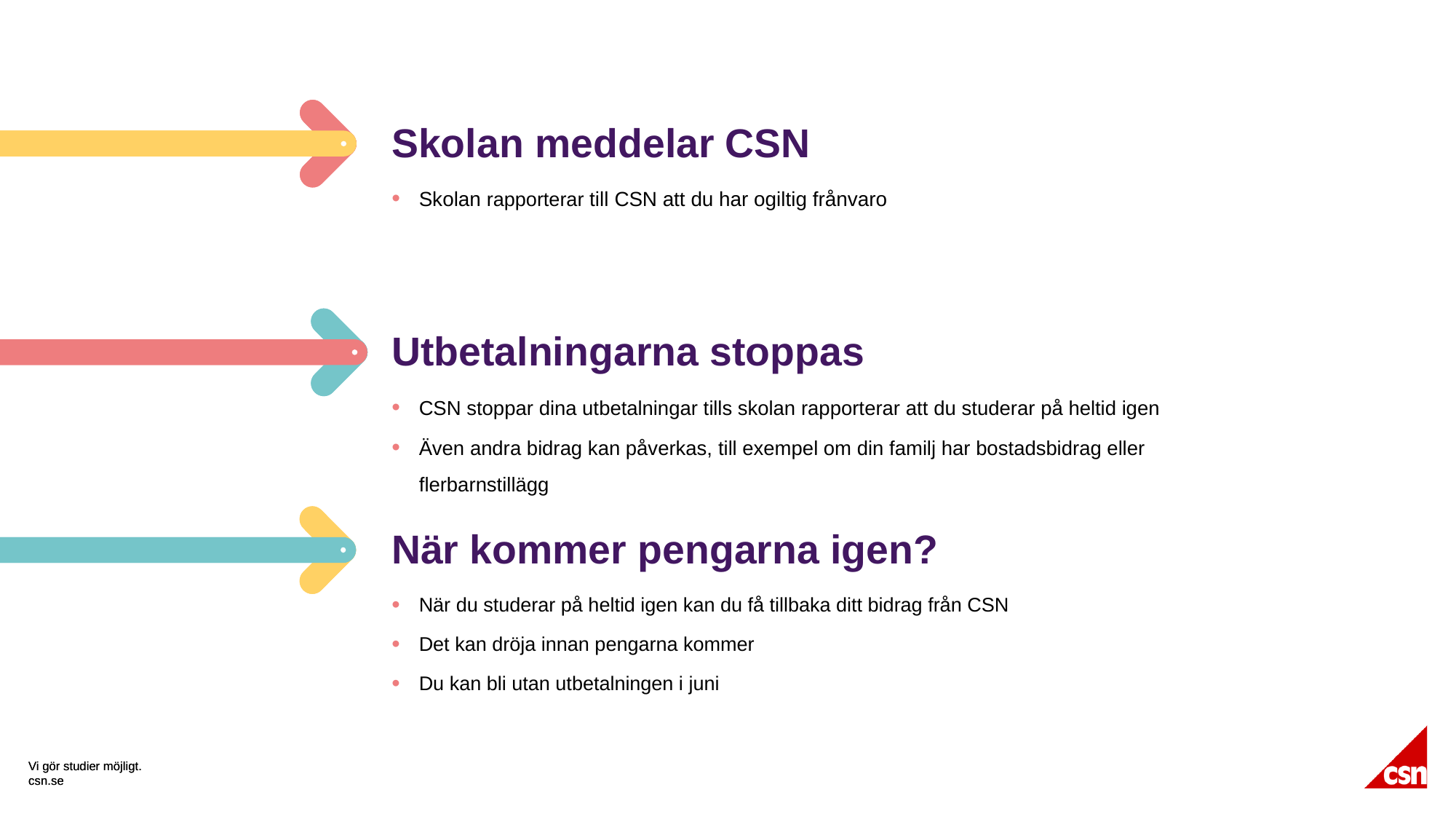

Skolan meddelar CSN
Skolan rapporterar till CSN att du har ogiltig frånvaro

Utbetalningarna stoppas
CSN stoppar dina utbetalningar tills skolan rapporterar att du studerar på heltid igen
Även andra bidrag kan påverkas, till exempel om din familj har bostadsbidrag eller flerbarnstillägg

När kommer pengarna igen?
När du studerar på heltid igen kan du få tillbaka ditt bidrag från CSN
Det kan dröja innan pengarna kommer
Du kan bli utan utbetalningen i juni